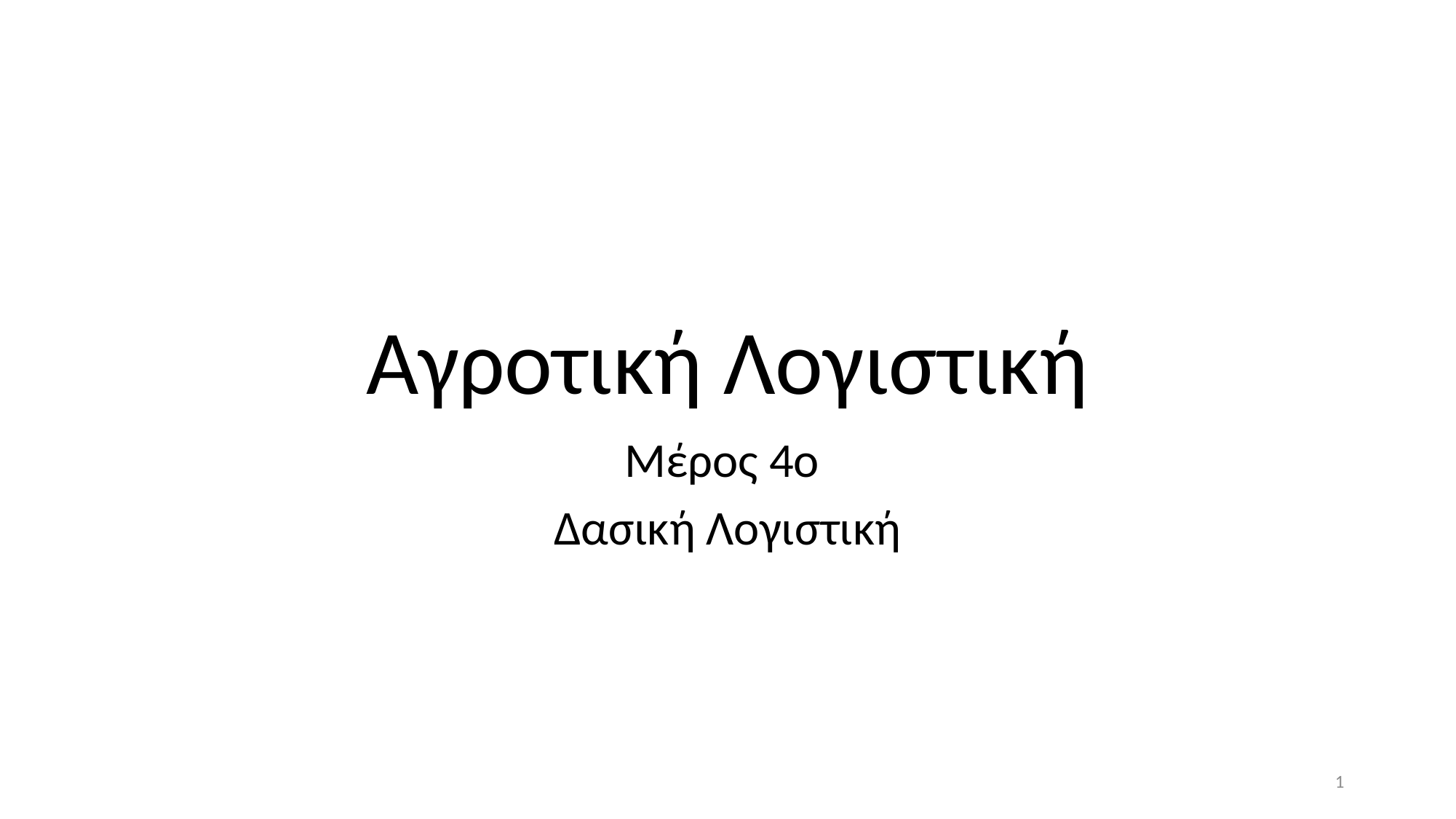

# Αγροτική Λογιστική
Μέρος 4ο
Δασική Λογιστική
1